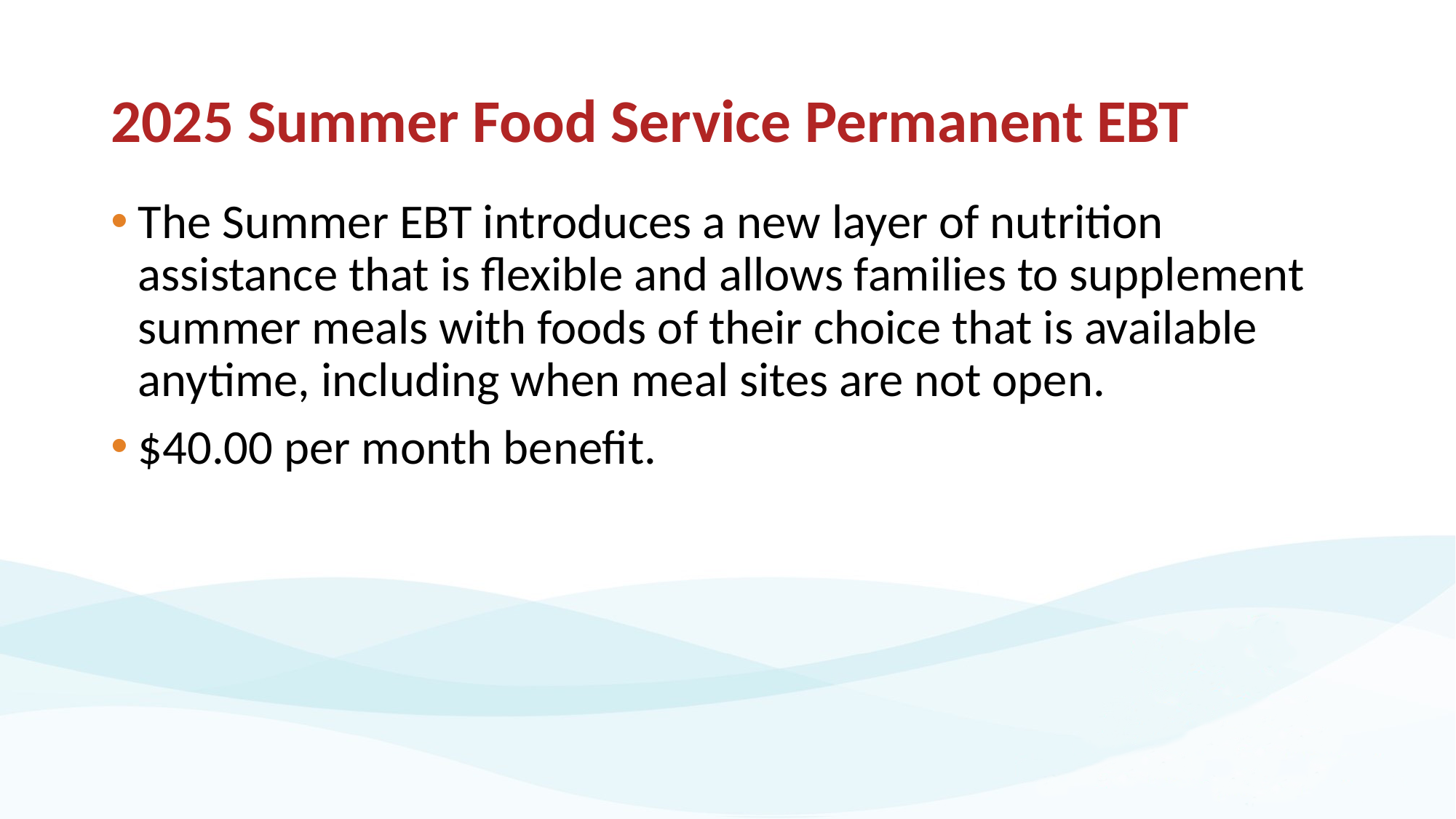

# 2025 Summer Food Service Permanent EBT
The Summer EBT introduces a new layer of nutrition assistance that is flexible and allows families to supplement summer meals with foods of their choice that is available anytime, including when meal sites are not open.
$40.00 per month benefit.